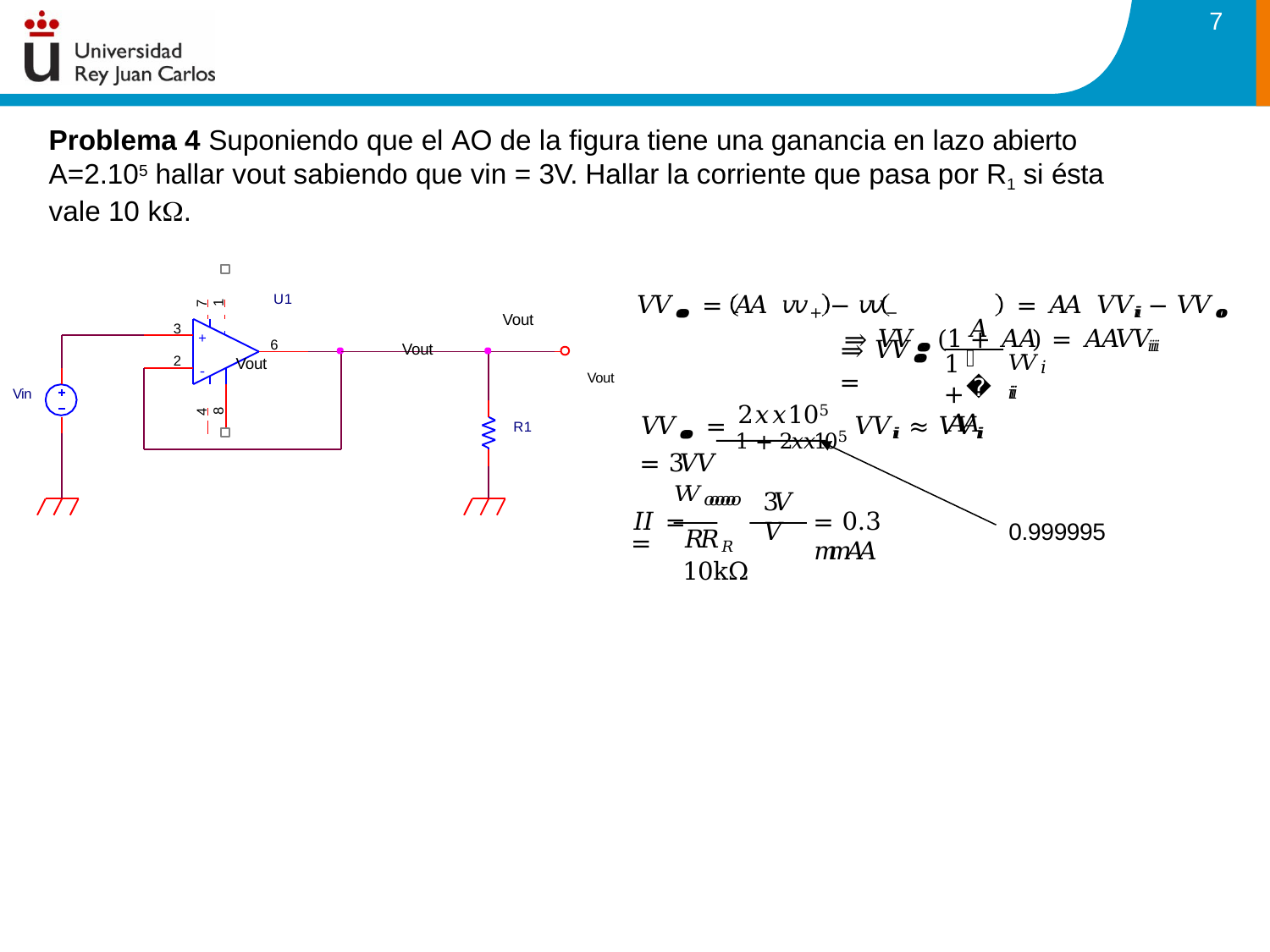

7
# Problema 4 Suponiendo que el AO de la figura tiene una ganancia en lazo abierto A=2.105 hallar vout sabiendo que vin = 3V. Hallar la corriente que pasa por R1 si ésta vale 10 kΩ.

 7
  1
𝑉𝑉𝑜𝑜𝑜𝑜𝑜𝑜 = 𝐴𝐴 𝑣𝑣+ − 𝑣𝑣−	= 𝐴𝐴 𝑉𝑉𝑖𝑖𝑖𝑖 − 𝑉𝑉𝑜𝑜𝑜𝑜𝑜𝑜	⇒ 𝑉𝑉𝑜𝑜𝑜𝑜𝑜𝑜 (1 + 𝐴𝐴) = 𝐴𝐴𝑉𝑉𝑖𝑖𝑖𝑖
U1

Vout
𝐴𝐴
3

+
⇒ 𝑉𝑉𝑜𝑜𝑜𝑜𝑜𝑜 =
6

𝑉𝑉𝑖𝑖𝑖𝑖

Vout
1 + 𝐴𝐴

2
Vout

-
Vout

Vin
  4
8
2𝑥𝑥105
𝑉𝑉𝑜𝑜𝑜𝑜𝑜𝑜 = 1 + 2𝑥𝑥105 𝑉𝑉𝑖𝑖𝑖𝑖 ≈ 𝑉𝑉𝑖𝑖𝑖𝑖 = 3𝑉𝑉
R1

3𝑉𝑉
𝑉𝑉𝑜𝑜𝑜𝑜𝑜𝑜
𝐼𝐼 =	=
= 0.3 𝑚𝑚𝐴𝐴
0.999995
𝑅𝑅𝑅	10kΩ

Ingeniería Eléctrica y Electrónica